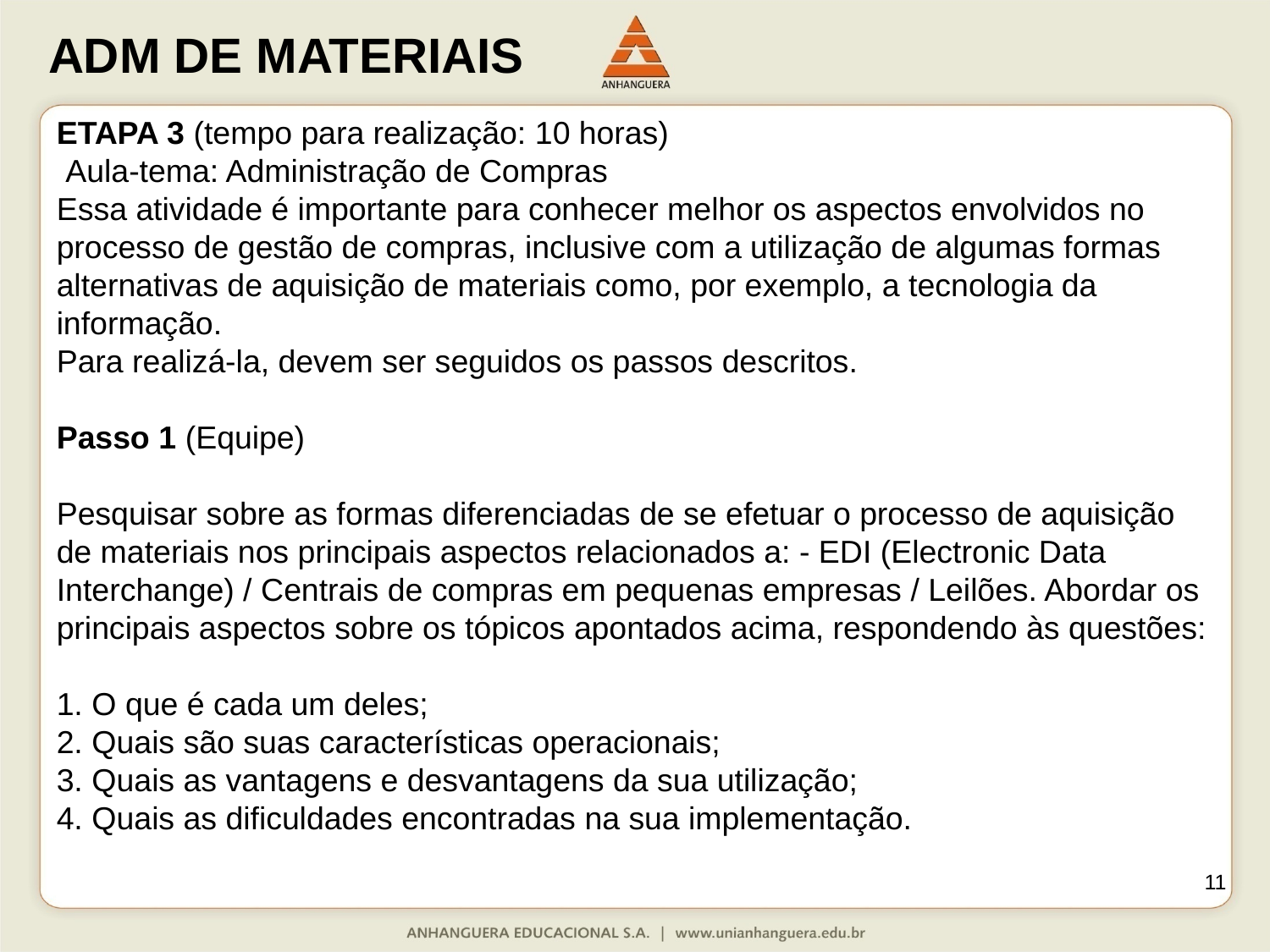

ETAPA 3 (tempo para realização: 10 horas)
 Aula-tema: Administração de Compras
Essa atividade é importante para conhecer melhor os aspectos envolvidos no processo de gestão de compras, inclusive com a utilização de algumas formas alternativas de aquisição de materiais como, por exemplo, a tecnologia da informação.
Para realizá-la, devem ser seguidos os passos descritos.

Passo 1 (Equipe)

Pesquisar sobre as formas diferenciadas de se efetuar o processo de aquisição de materiais nos principais aspectos relacionados a: - EDI (Electronic Data Interchange) / Centrais de compras em pequenas empresas / Leilões. Abordar os principais aspectos sobre os tópicos apontados acima, respondendo às questões:

1. O que é cada um deles;
2. Quais são suas características operacionais;
3. Quais as vantagens e desvantagens da sua utilização;
4. Quais as dificuldades encontradas na sua implementação.
11